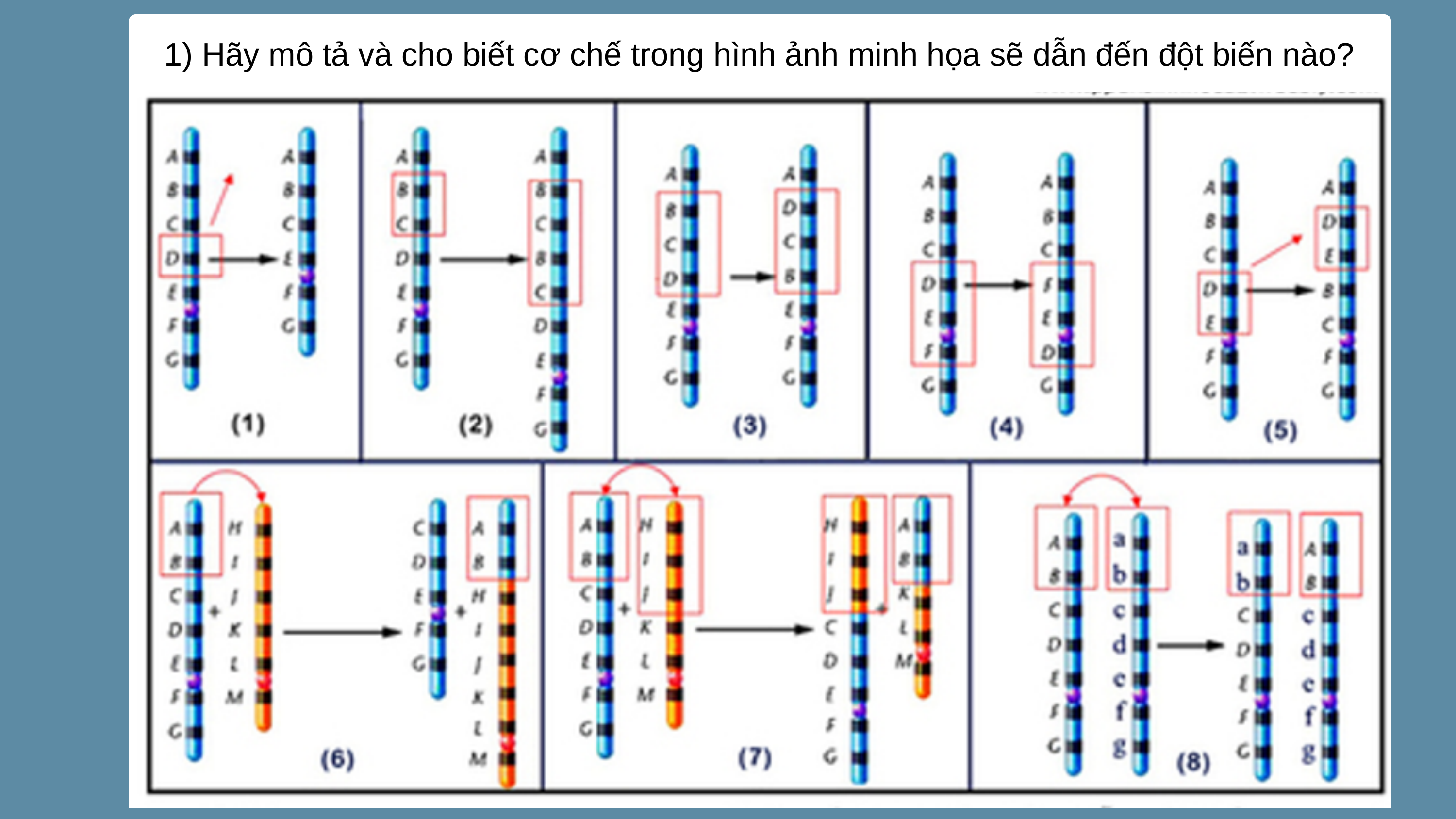

1) Hãy mô tả và cho biết cơ chế trong hình ảnh minh họa sẽ dẫn đến đột biến nào?